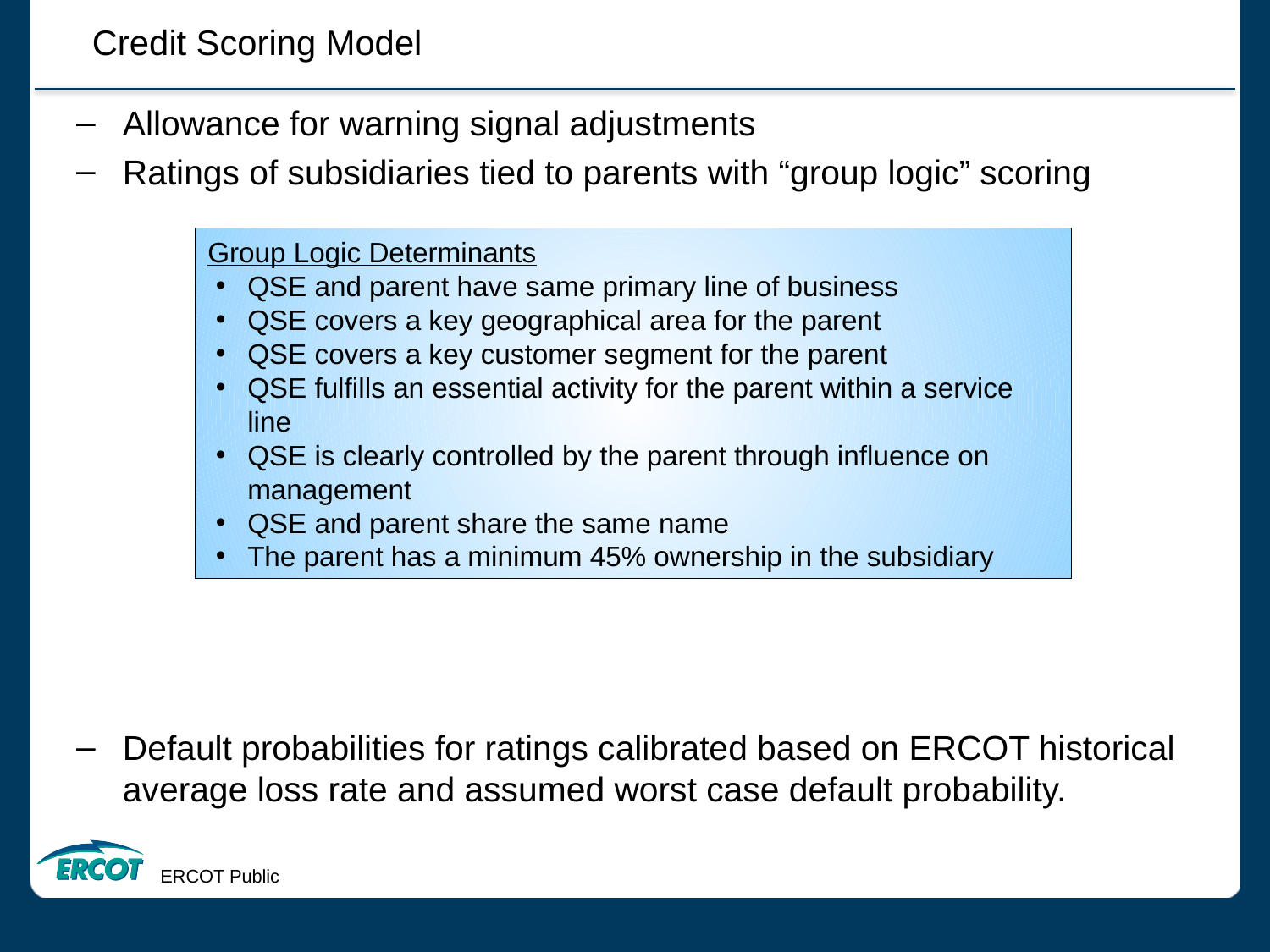

Credit Scoring Model
Allowance for warning signal adjustments
Ratings of subsidiaries tied to parents with “group logic” scoring

Default probabilities for ratings calibrated based on ERCOT historical average loss rate and assumed worst case default probability.

Group Logic Determinants
QSE and parent have same primary line of business
QSE covers a key geographical area for the parent
QSE covers a key customer segment for the parent
QSE fulfills an essential activity for the parent within a service line
QSE is clearly controlled by the parent through influence on management
QSE and parent share the same name
The parent has a minimum 45% ownership in the subsidiary

ERCOT Public